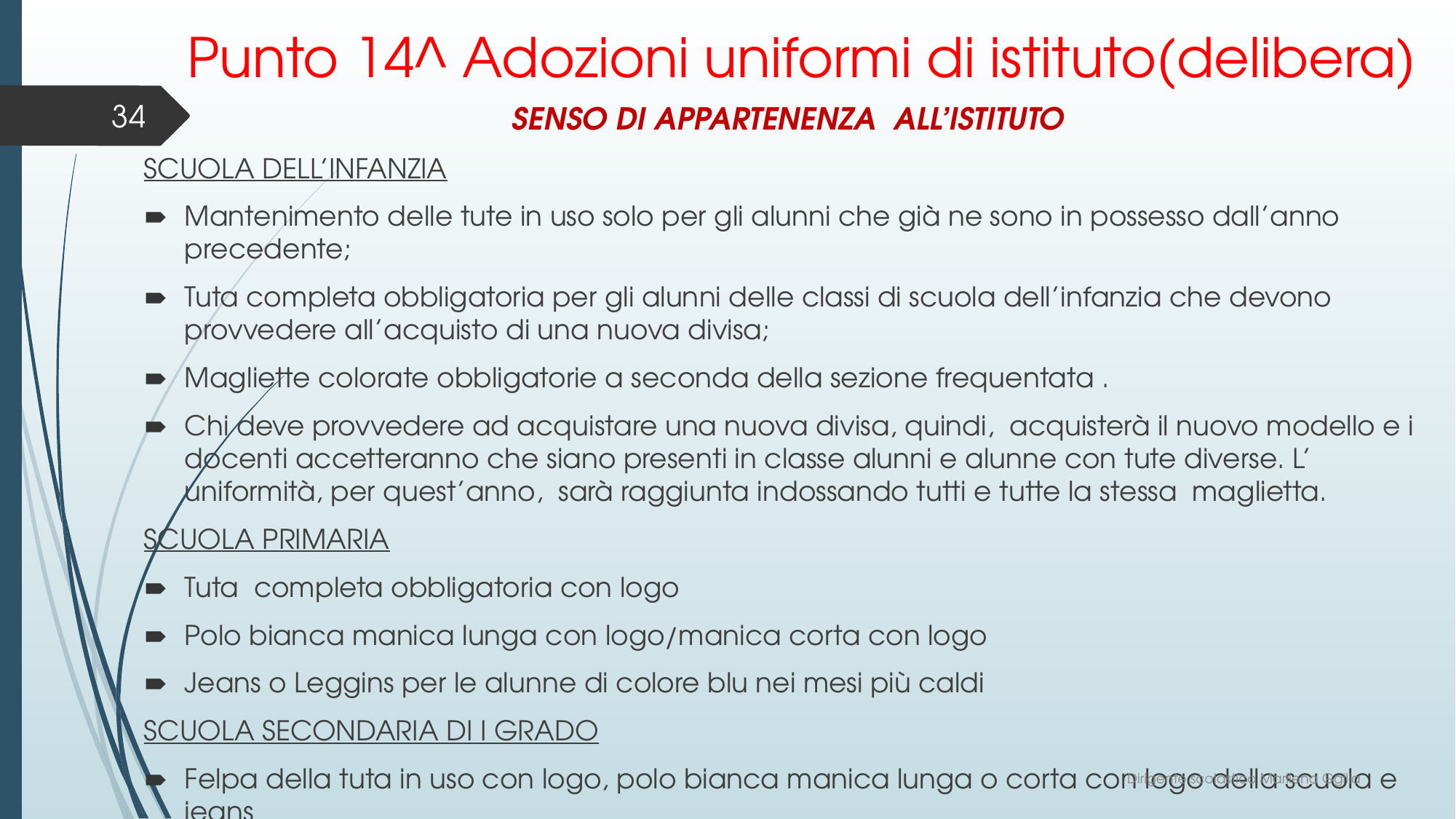

# Punto 14^ Adozioni uniformi di istituto(delibera)
34
SENSO DI APPARTENENZA  ALL’ISTITUTO
SCUOLA DELL’INFANZIA
Mantenimento delle tute in uso solo per gli alunni che già ne sono in possesso dall’anno precedente;
Tuta completa obbligatoria per gli alunni delle classi di scuola dell’infanzia che devono provvedere all’acquisto di una nuova divisa;
Magliette colorate obbligatorie a seconda della sezione frequentata .
Chi deve provvedere ad acquistare una nuova divisa, quindi,  acquisterà il nuovo modello e i docenti accetteranno che siano presenti in classe alunni e alunne con tute diverse. L’ uniformità, per quest’anno,  sarà raggiunta indossando tutti e tutte la stessa  maglietta.
SCUOLA PRIMARIA
Tuta  completa obbligatoria con logo
Polo bianca manica lunga con logo/manica corta con logo
Jeans o Leggins per le alunne di colore blu nei mesi più caldi
SCUOLA SECONDARIA DI I GRADO
Felpa della tuta in uso con logo, polo bianca manica lunga o corta con logo della scuola e jeans

Dirigente scolastico Marilena Ggilia